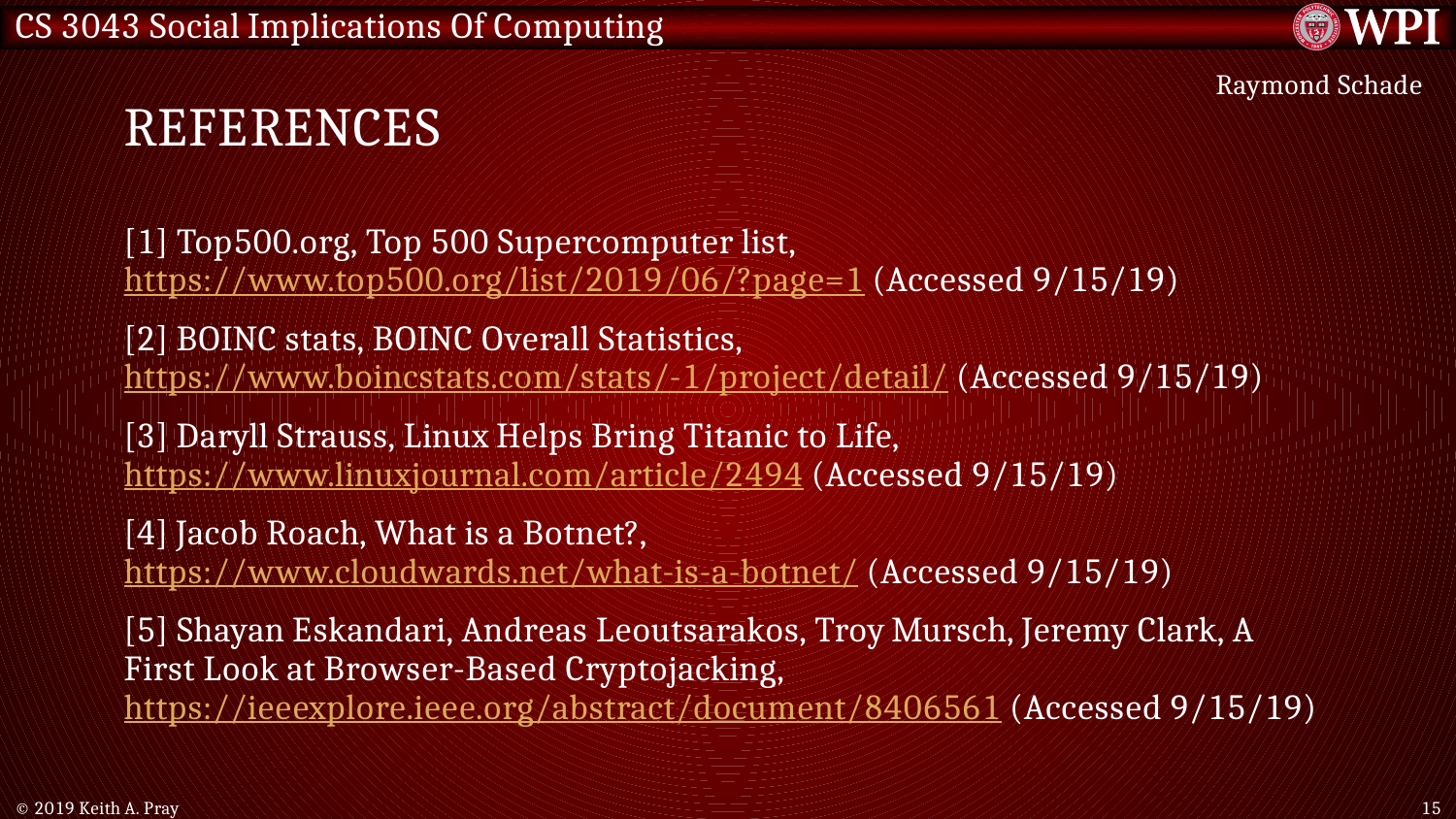

# References
Raymond Schade
[1] Top500.org, Top 500 Supercomputer list, https://www.top500.org/list/2019/06/?page=1 (Accessed 9/15/19)
[2] BOINC stats, BOINC Overall Statistics, https://www.boincstats.com/stats/-1/project/detail/ (Accessed 9/15/19)
[3] Daryll Strauss, Linux Helps Bring Titanic to Life, https://www.linuxjournal.com/article/2494 (Accessed 9/15/19)
[4] Jacob Roach, What is a Botnet?, https://www.cloudwards.net/what-is-a-botnet/ (Accessed 9/15/19)
[5] Shayan Eskandari, Andreas Leoutsarakos, Troy Mursch, Jeremy Clark, A First Look at Browser-Based Cryptojacking, https://ieeexplore.ieee.org/abstract/document/8406561 (Accessed 9/15/19)
© 2019 Keith A. Pray
15